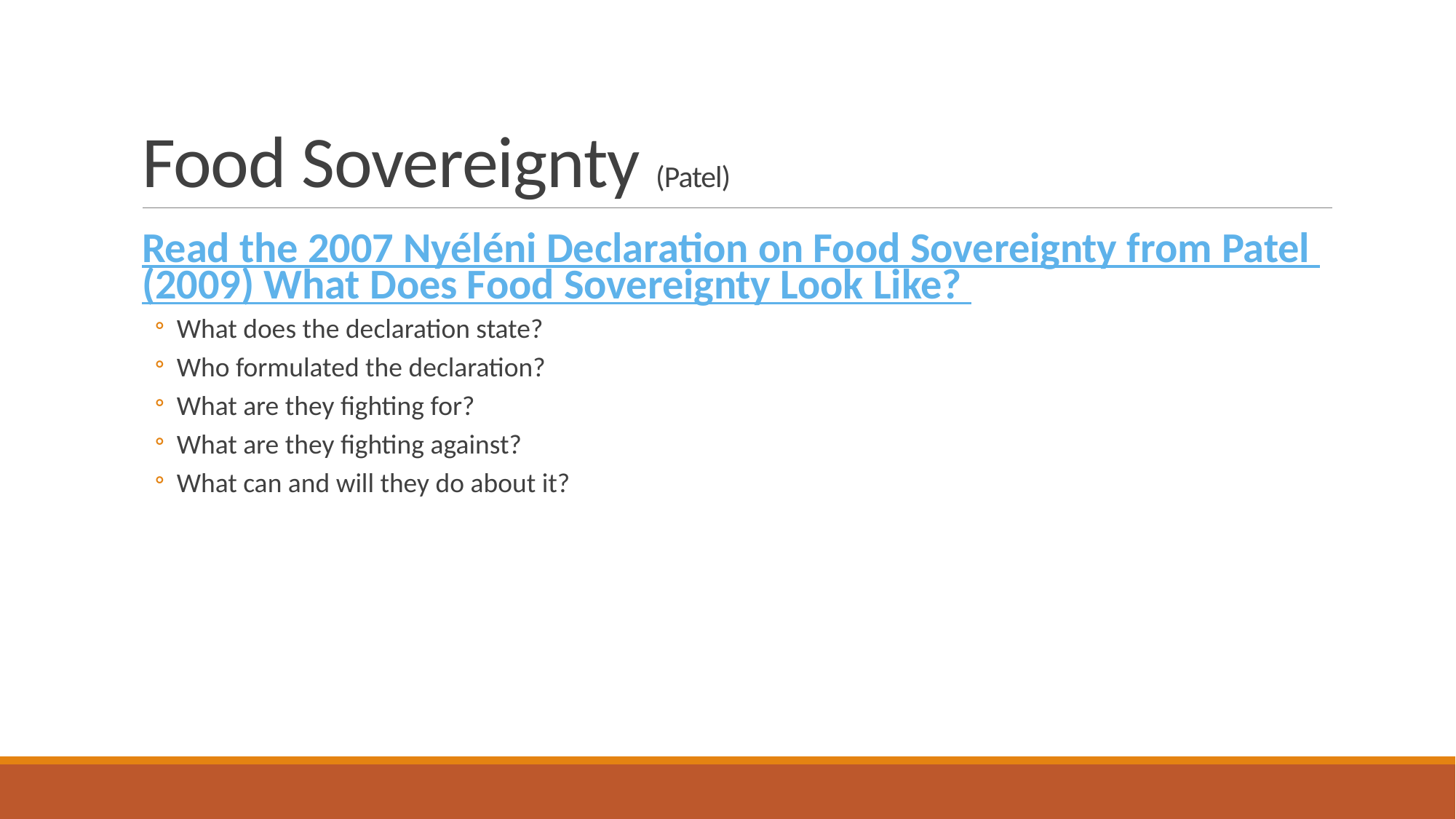

# Food Sovereignty (Patel)
Read the 2007 Nyéléni Declaration on Food Sovereignty from Patel (2009) What Does Food Sovereignty Look Like?
What does the declaration state?
Who formulated the declaration?
What are they fighting for?
What are they fighting against?
What can and will they do about it?